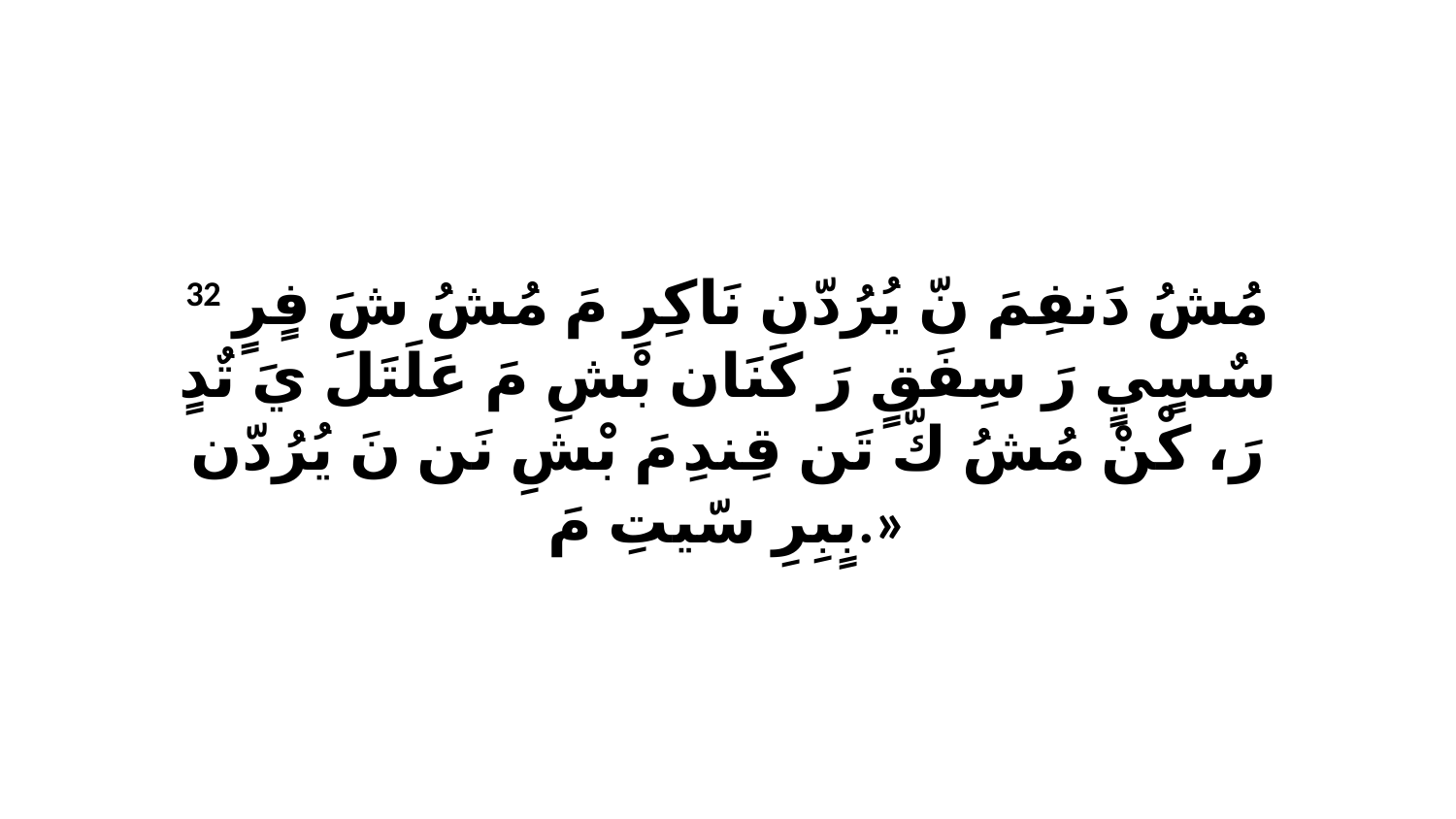

32 مُشُ دَنفِمَ نّ يُرُدّن نَاكِرِ مَ مُشُ شَ فٍرٍ سٌسٍيٍ رَ سِفَقٍ رَ كَنَان بْشِ مَ عَلَتَلَ يَ تٌدٍ رَ، كْنْ مُشُ كّ تَن قِندِ مَ بْشِ نَن نَ يُرُدّن بٍبِرِ سّيتِ مَ.»